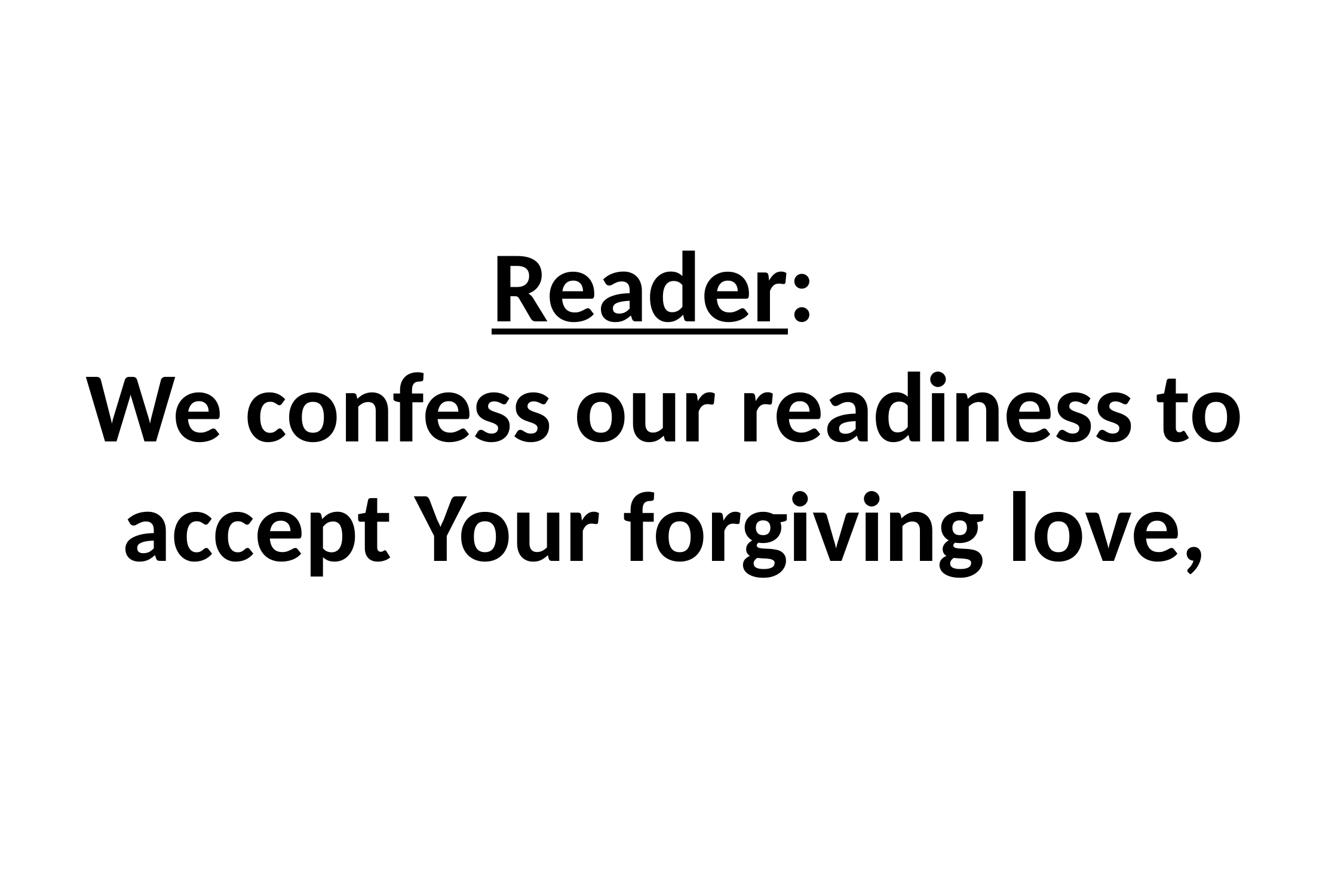

# Reader: We confess our readiness to accept Your forgiving love,